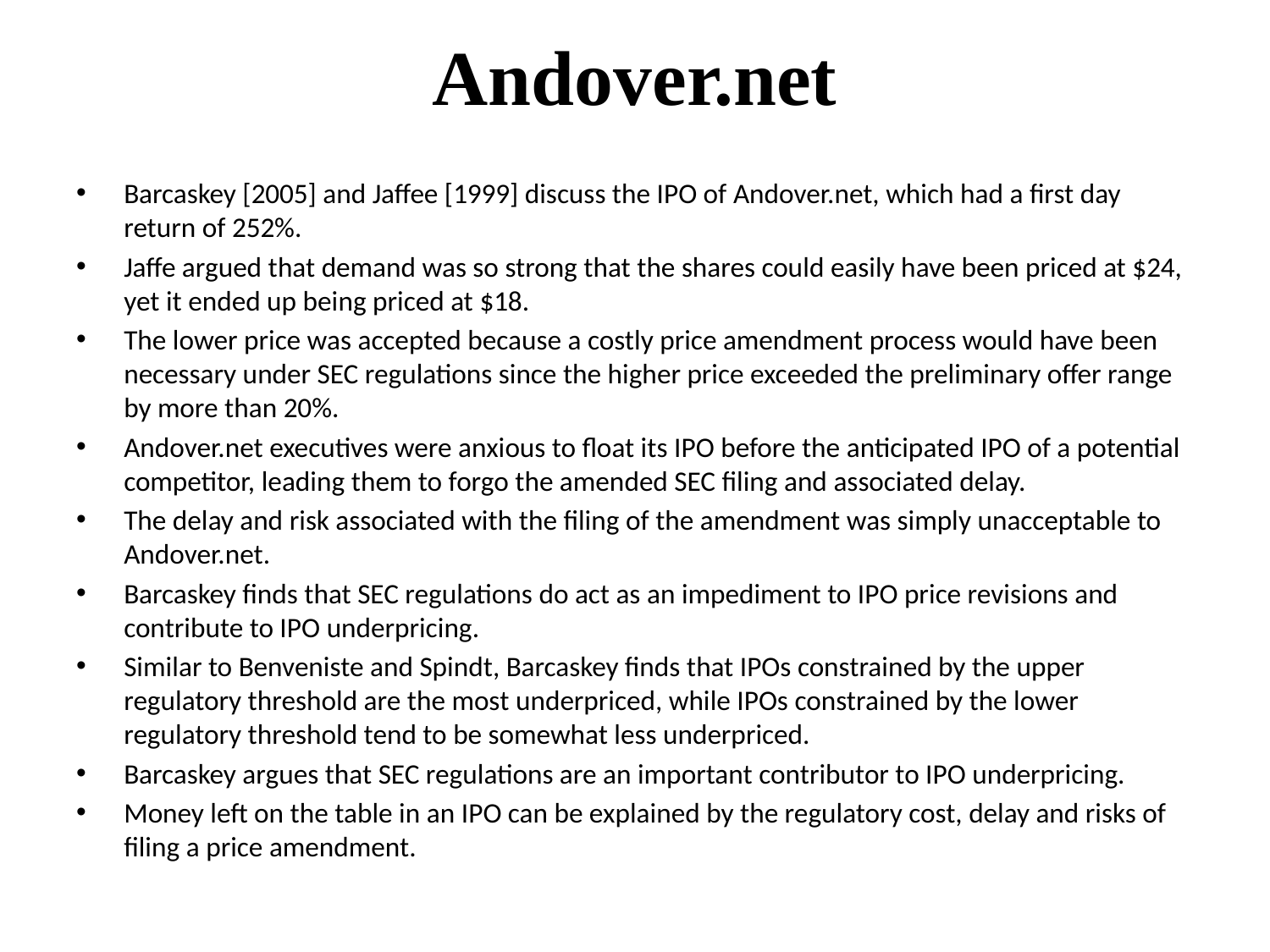

# Andover.net
Barcaskey [2005] and Jaffee [1999] discuss the IPO of Andover.net, which had a first day return of 252%.
Jaffe argued that demand was so strong that the shares could easily have been priced at $24, yet it ended up being priced at $18.
The lower price was accepted because a costly price amendment process would have been necessary under SEC regulations since the higher price exceeded the preliminary offer range by more than 20%.
Andover.net executives were anxious to float its IPO before the anticipated IPO of a potential competitor, leading them to forgo the amended SEC filing and associated delay.
The delay and risk associated with the filing of the amendment was simply unacceptable to Andover.net.
Barcaskey finds that SEC regulations do act as an impediment to IPO price revisions and contribute to IPO underpricing.
Similar to Benveniste and Spindt, Barcaskey finds that IPOs constrained by the upper regulatory threshold are the most underpriced, while IPOs constrained by the lower regulatory threshold tend to be somewhat less underpriced.
Barcaskey argues that SEC regulations are an important contributor to IPO underpricing.
Money left on the table in an IPO can be explained by the regulatory cost, delay and risks of filing a price amendment.